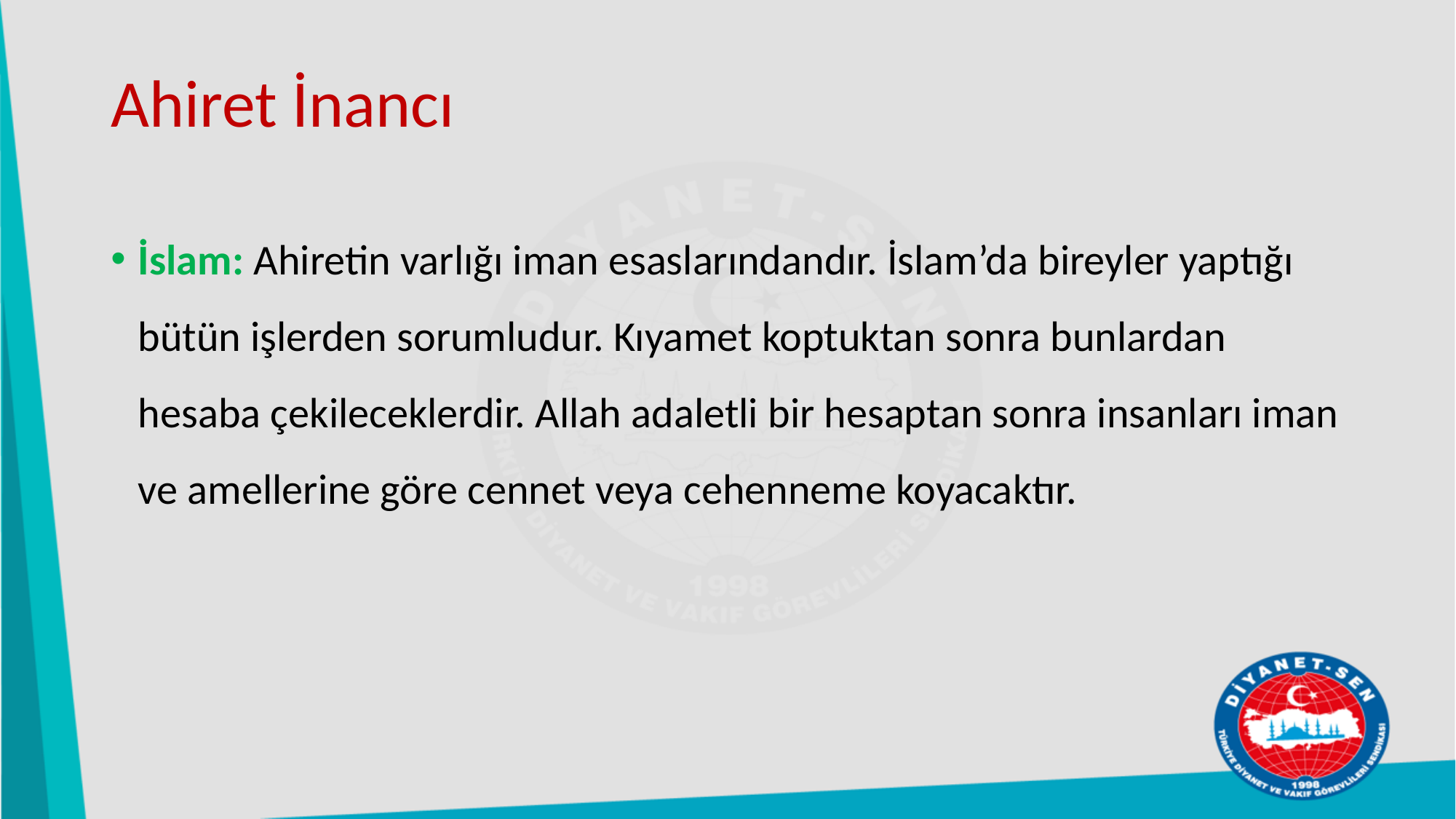

# Ahiret İnancı
İslam: Ahiretin varlığı iman esaslarındandır. İslam’da bireyler yaptığı bütün işlerden sorumludur. Kıyamet koptuktan sonra bunlardan hesaba çekileceklerdir. Allah adaletli bir hesaptan sonra insanları iman ve amellerine göre cennet veya cehenneme koyacaktır.